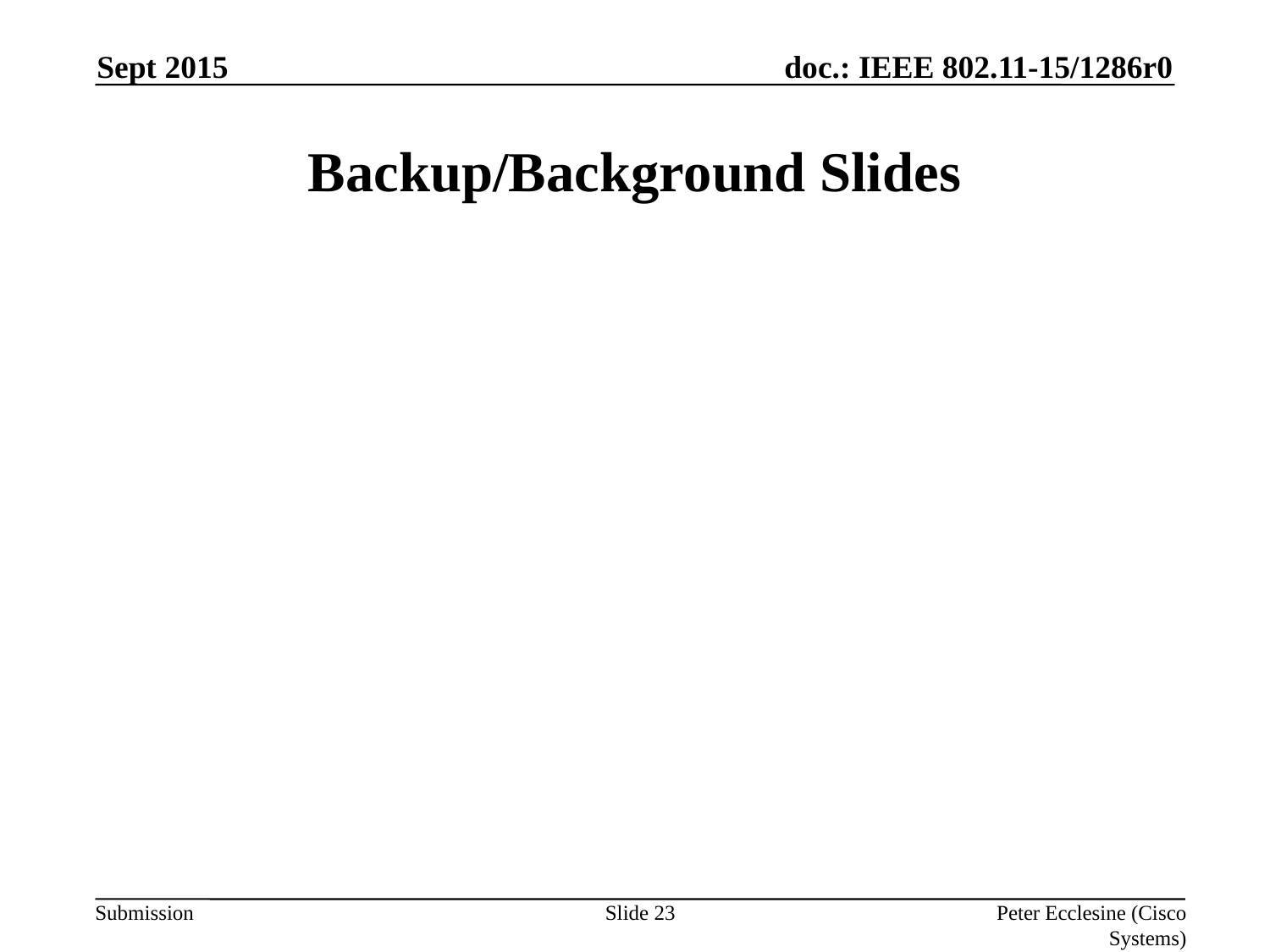

Sept 2015
# Backup/Background Slides

Slide 23
Peter Ecclesine (Cisco Systems)